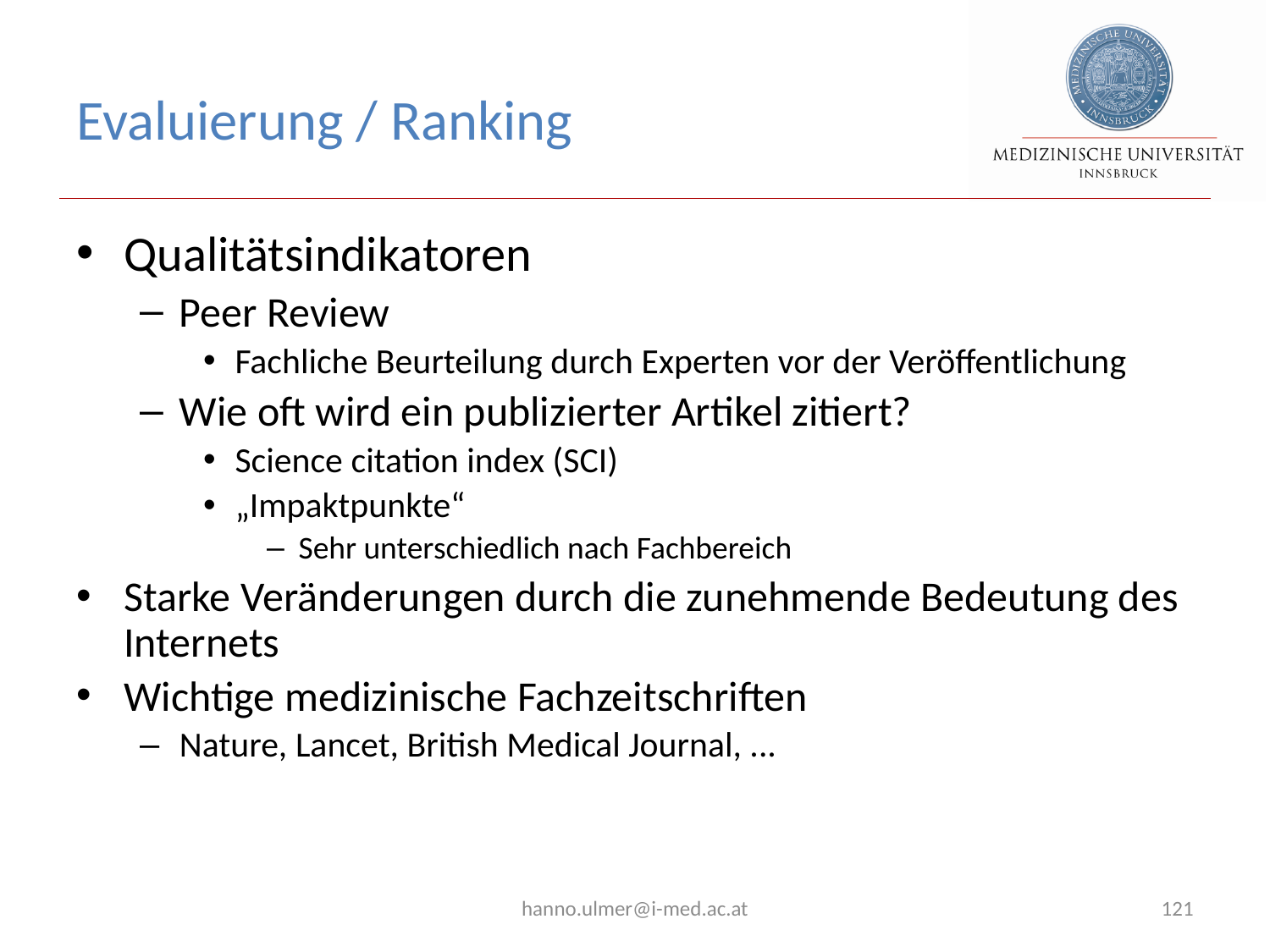

# Evaluierung / Ranking
Qualitätsindikatoren
Peer Review
Fachliche Beurteilung durch Experten vor der Veröffentlichung
Wie oft wird ein publizierter Artikel zitiert?
Science citation index (SCI)
„Impaktpunkte“
Sehr unterschiedlich nach Fachbereich
Starke Veränderungen durch die zunehmende Bedeutung des Internets
Wichtige medizinische Fachzeitschriften
Nature, Lancet, British Medical Journal, ...
hanno.ulmer@i-med.ac.at
121